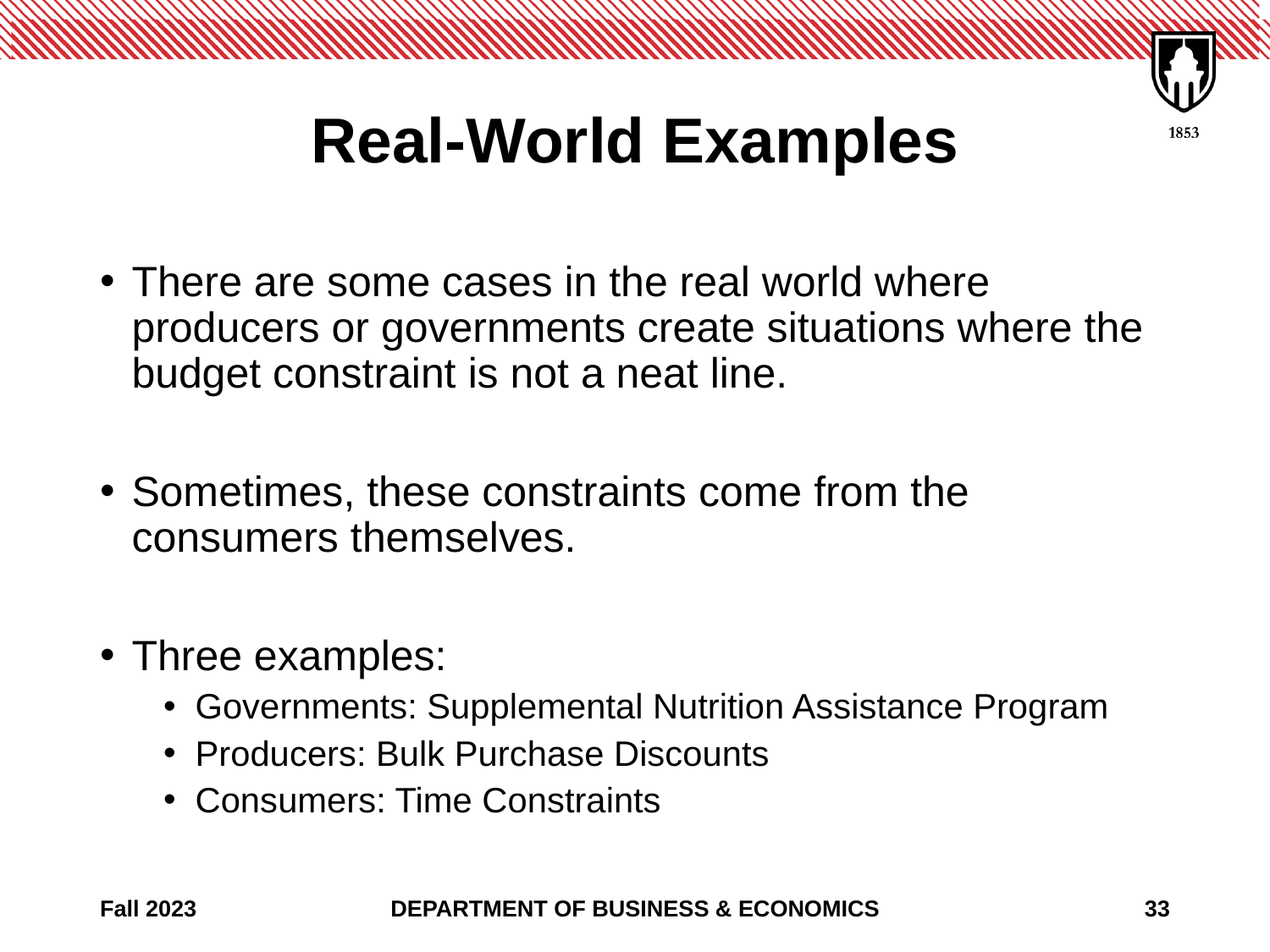

# Real-World Examples
There are some cases in the real world where producers or governments create situations where the budget constraint is not a neat line.

Sometimes, these constraints come from the consumers themselves.

Three examples:
Governments: Supplemental Nutrition Assistance Program
Producers: Bulk Purchase Discounts
Consumers: Time Constraints
Fall 2023
DEPARTMENT OF BUSINESS & ECONOMICS
33